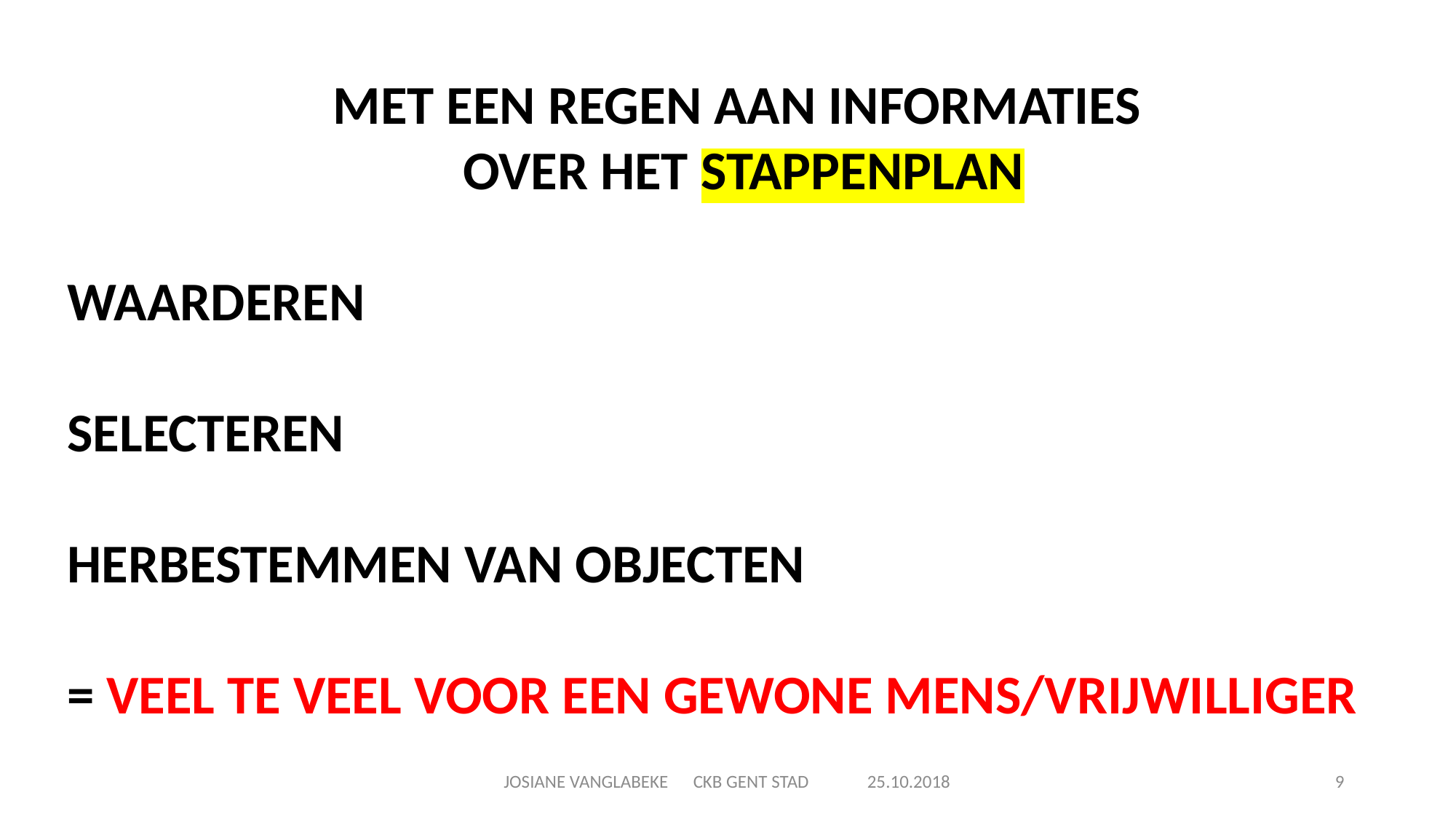

MET EEN REGEN AAN INFORMATIES
OVER HET STAPPENPLAN

WAARDEREN

SELECTEREN

HERBESTEMMEN VAN OBJECTEN

= VEEL TE VEEL VOOR EEN GEWONE MENS/VRIJWILLIGER
JOSIANE VANGLABEKE      CKB GENT STAD              25.10.2018
9